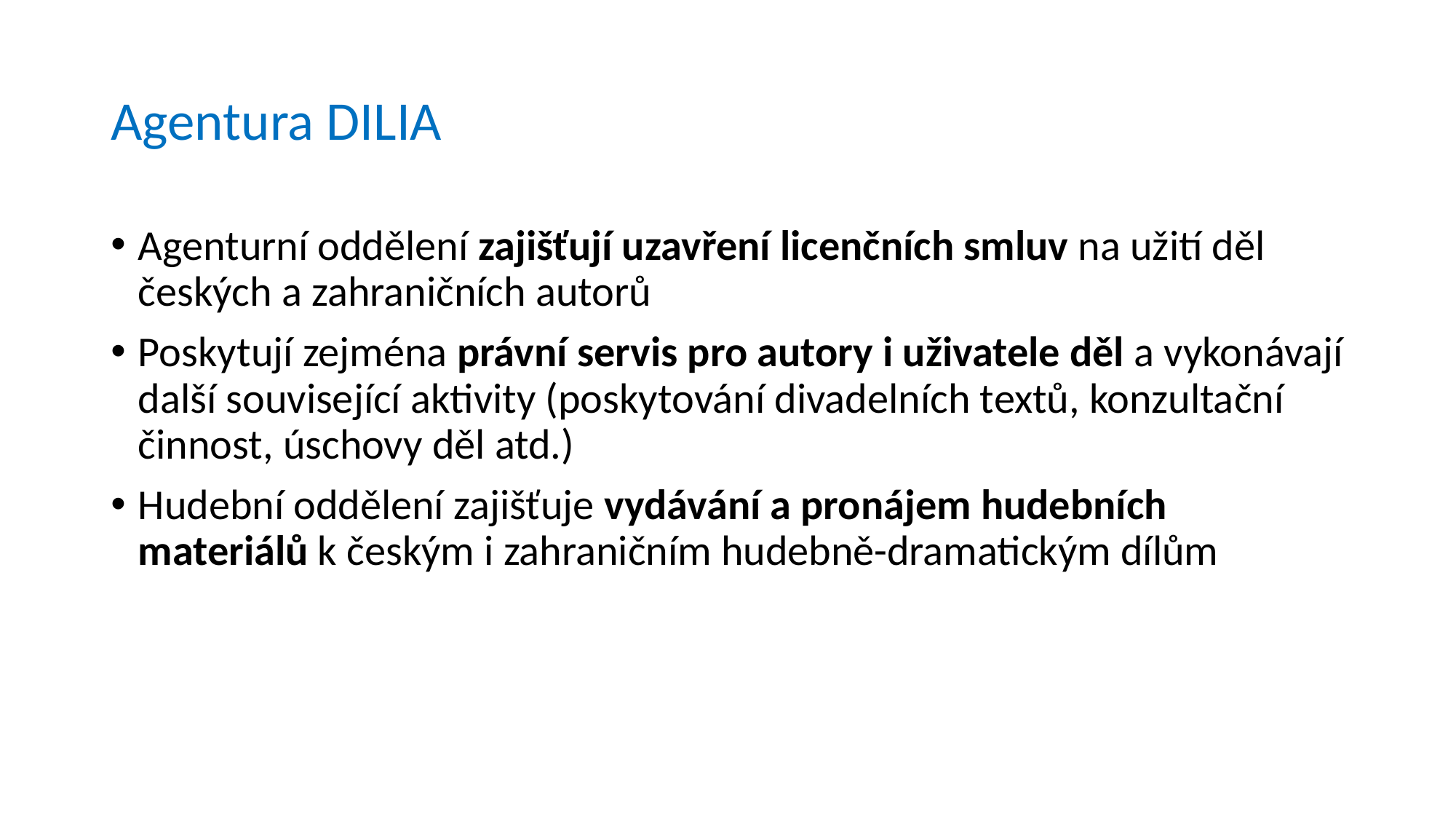

# Agentura DILIA
Agenturní oddělení zajišťují uzavření licenčních smluv na užití děl českých a zahraničních autorů
Poskytují zejména právní servis pro autory i uživatele děl a vykonávají další související aktivity (poskytování divadelních textů, konzultační činnost, úschovy děl atd.)
Hudební oddělení zajišťuje vydávání a pronájem hudebních materiálů k českým i zahraničním hudebně-dramatickým dílům